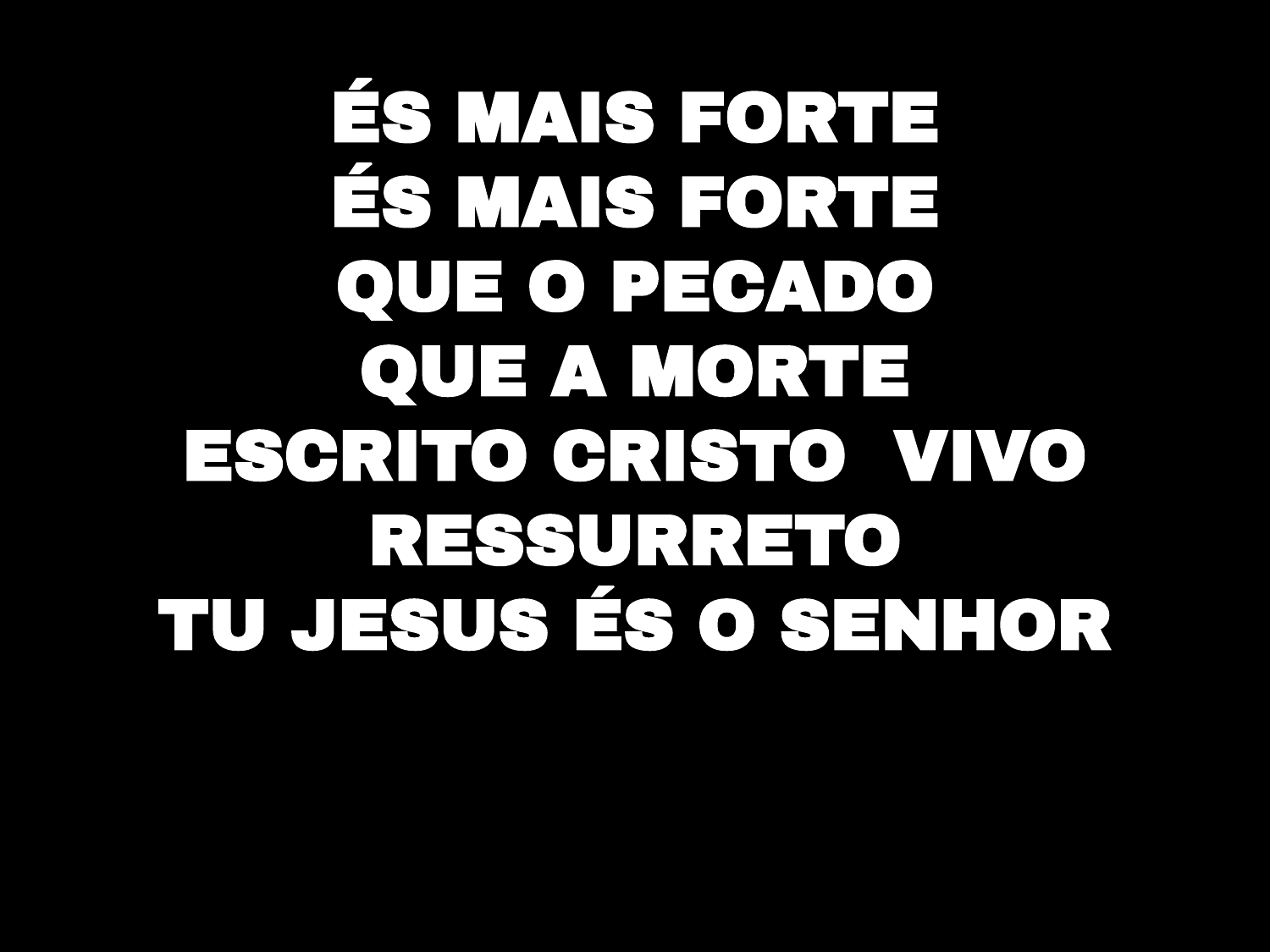

# ÉS MAIS FORTE ÉS MAIS FORTE QUE O PECADO QUE A MORTE ESCRITO CRISTO  VIVO RESSURRETO TU JESUS ÉS O SENHOR